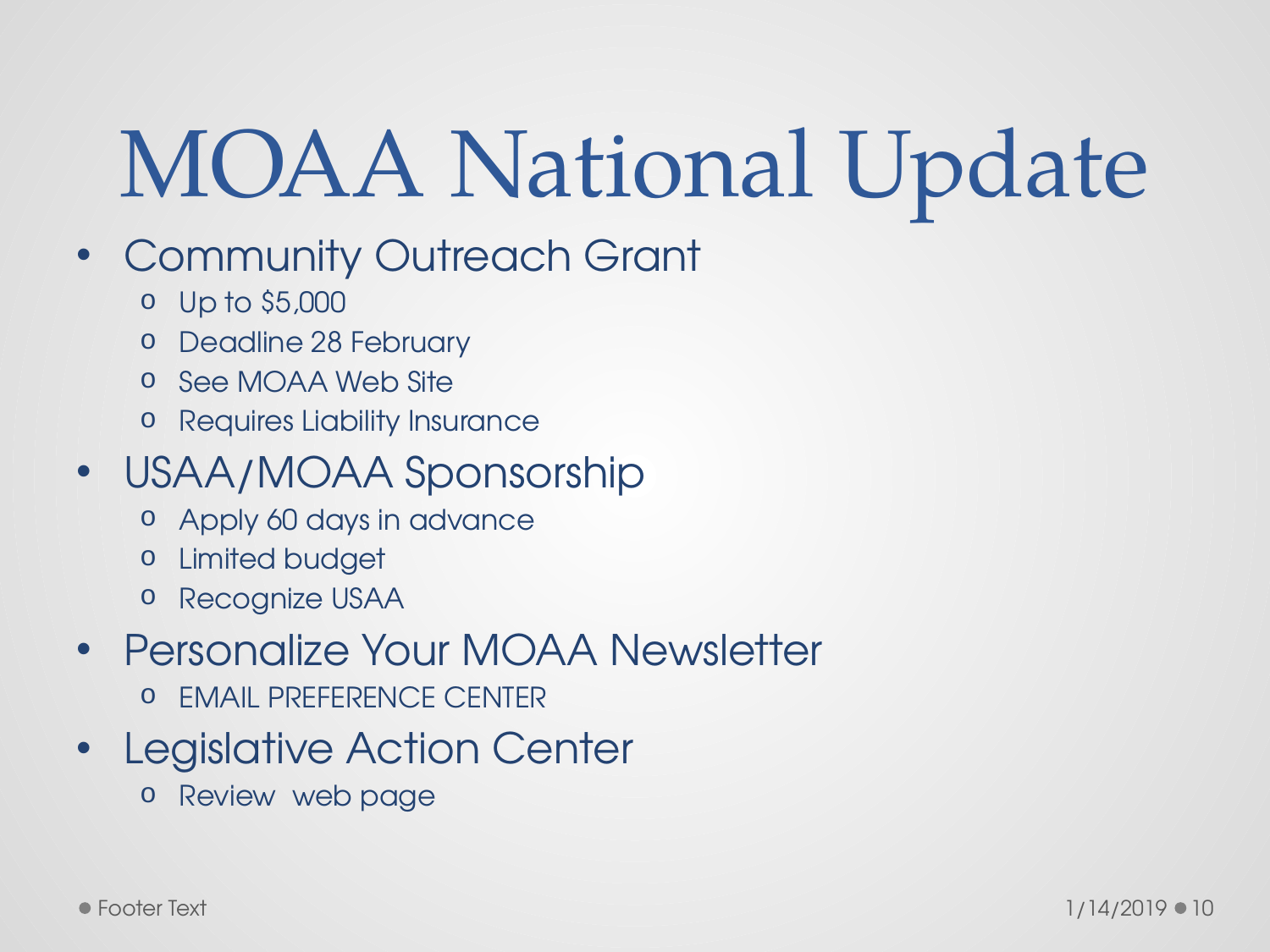

# MOAA National Update
Community Outreach Grant
Up to $5,000
Deadline 28 February
See MOAA Web Site
Requires Liability Insurance
USAA/MOAA Sponsorship
Apply 60 days in advance
Limited budget
Recognize USAA
Personalize Your MOAA Newsletter
EMAIL PREFERENCE CENTER
Legislative Action Center
Review  web page

Footer Text
1/14/2019
10